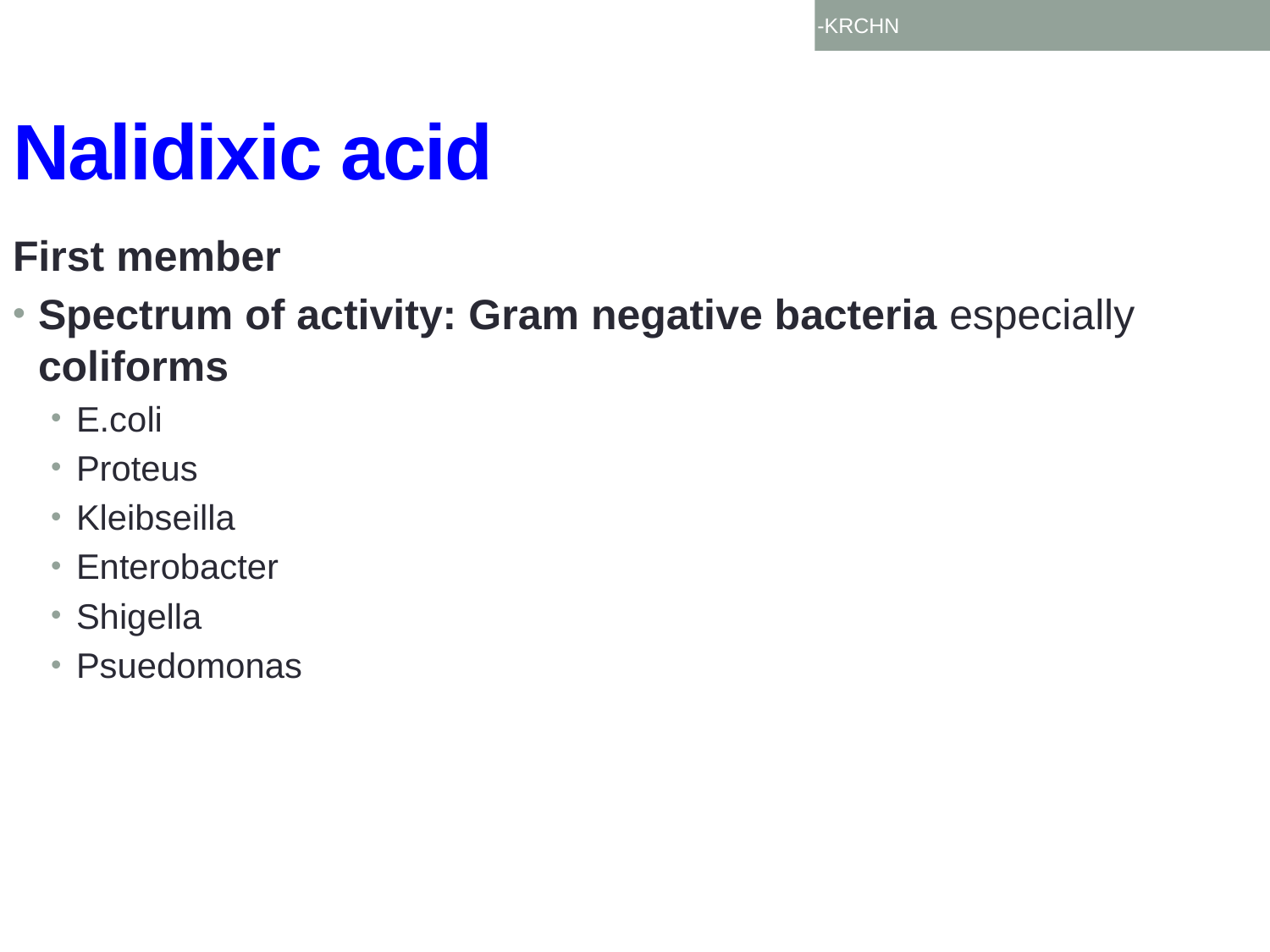

# Nalidixic acid
1/30/2017
PART 1 HAND OUT -KRCHN
First member
Spectrum of activity: Gram negative bacteria especially coliforms
E.coli
Proteus
Kleibseilla
Enterobacter
Shigella
Psuedomonas